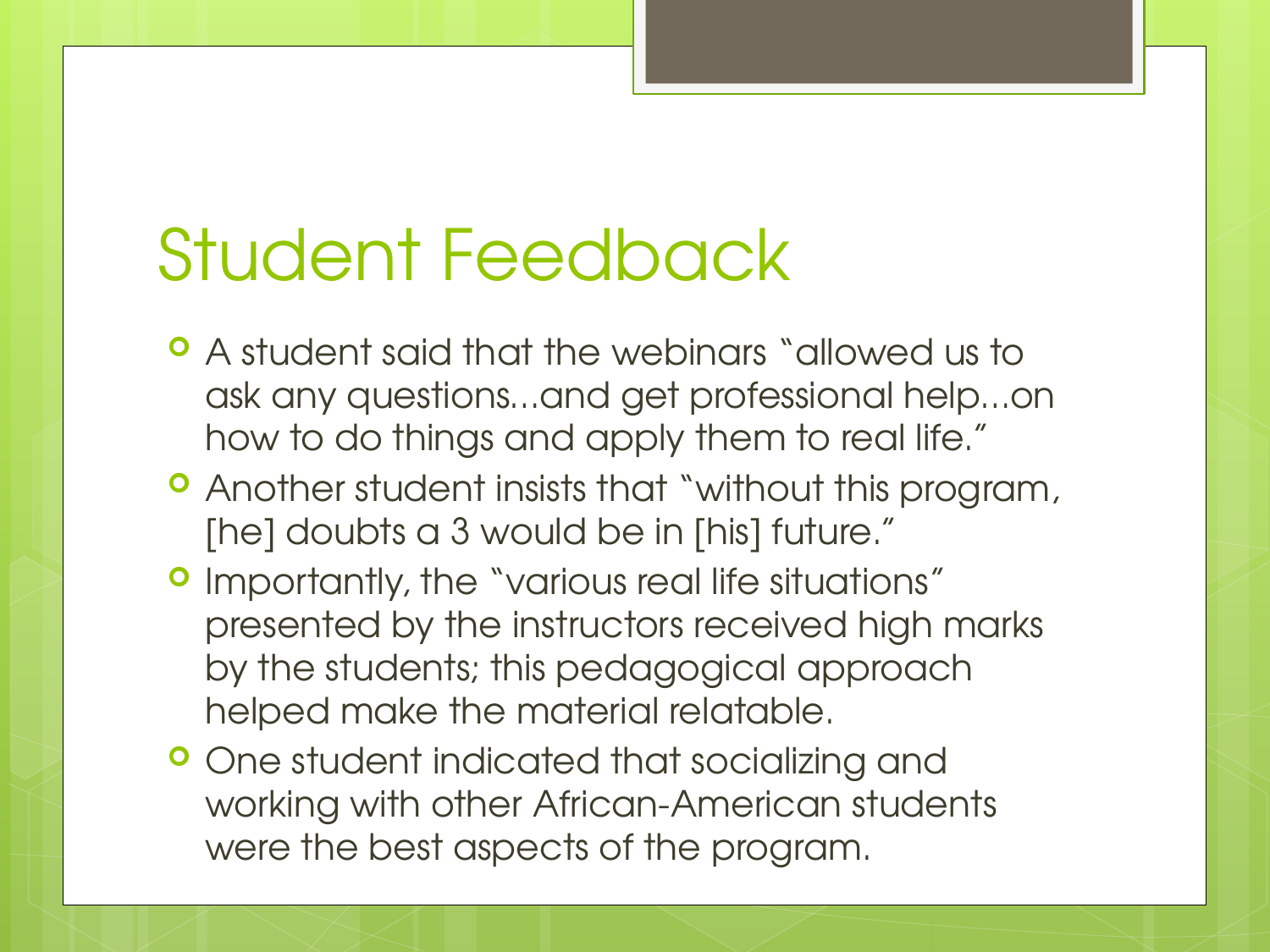

# Student Feedback
A student said that the webinars “allowed us to ask any questions…and get professional help…on how to do things and apply them to real life.”
Another student insists that “without this program, [he] doubts a 3 would be in [his] future.”
Importantly, the “various real life situations” presented by the instructors received high marks by the students; this pedagogical approach helped make the material relatable.
One student indicated that socializing and working with other African-American students were the best aspects of the program.